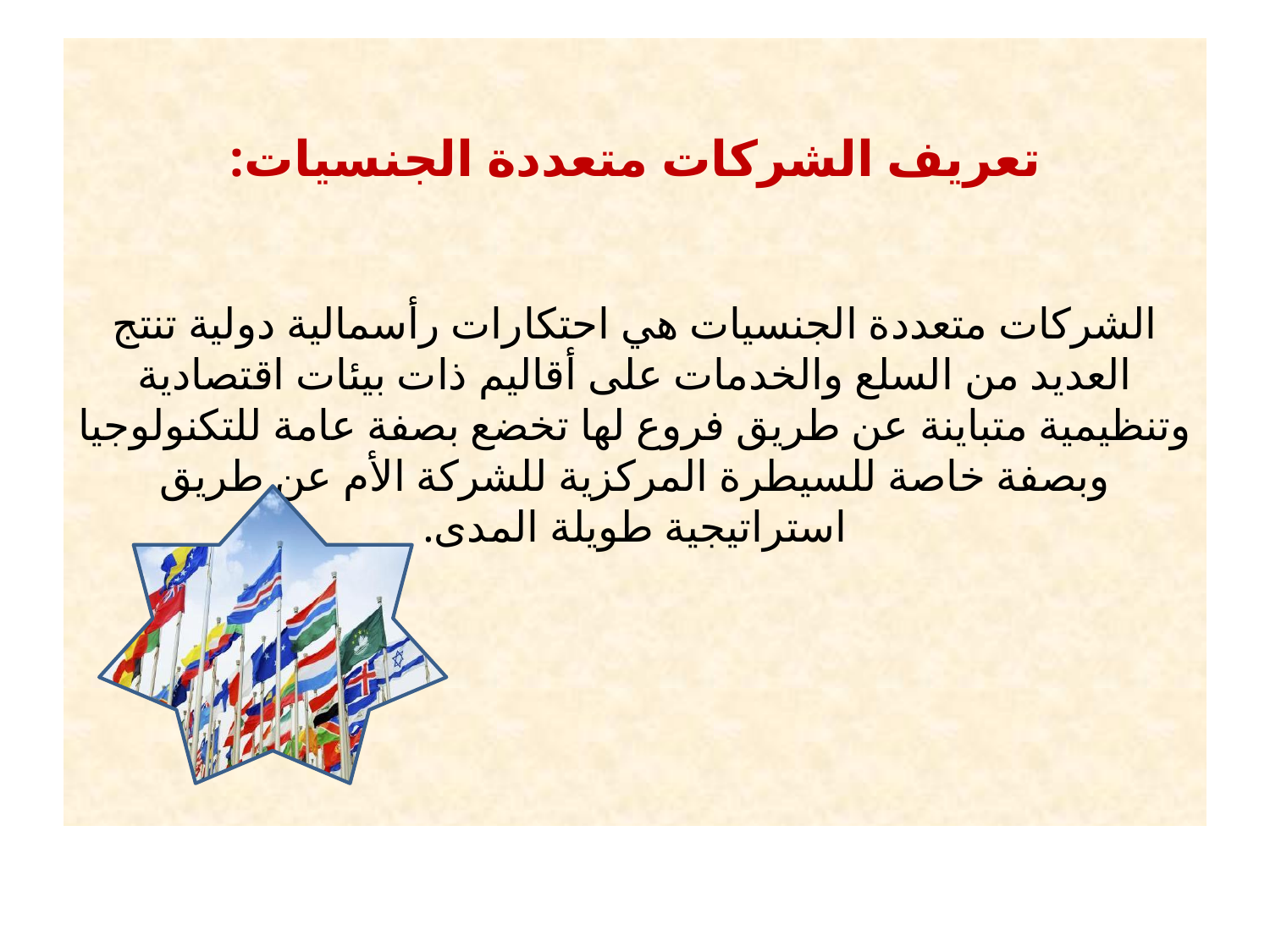

# تعريف الشركات متعددة الجنسيات: الشركات متعددة الجنسيات هي احتكارات رأسمالية دولية تنتج العديد من السلع والخدمات على أقاليم ذات بيئات اقتصادية وتنظيمية متباينة عن طريق فروع لها تخضع بصفة عامة للتكنولوجيا وبصفة خاصة للسيطرة المركزية للشركة الأم عن طريق استراتيجية طويلة المدى.